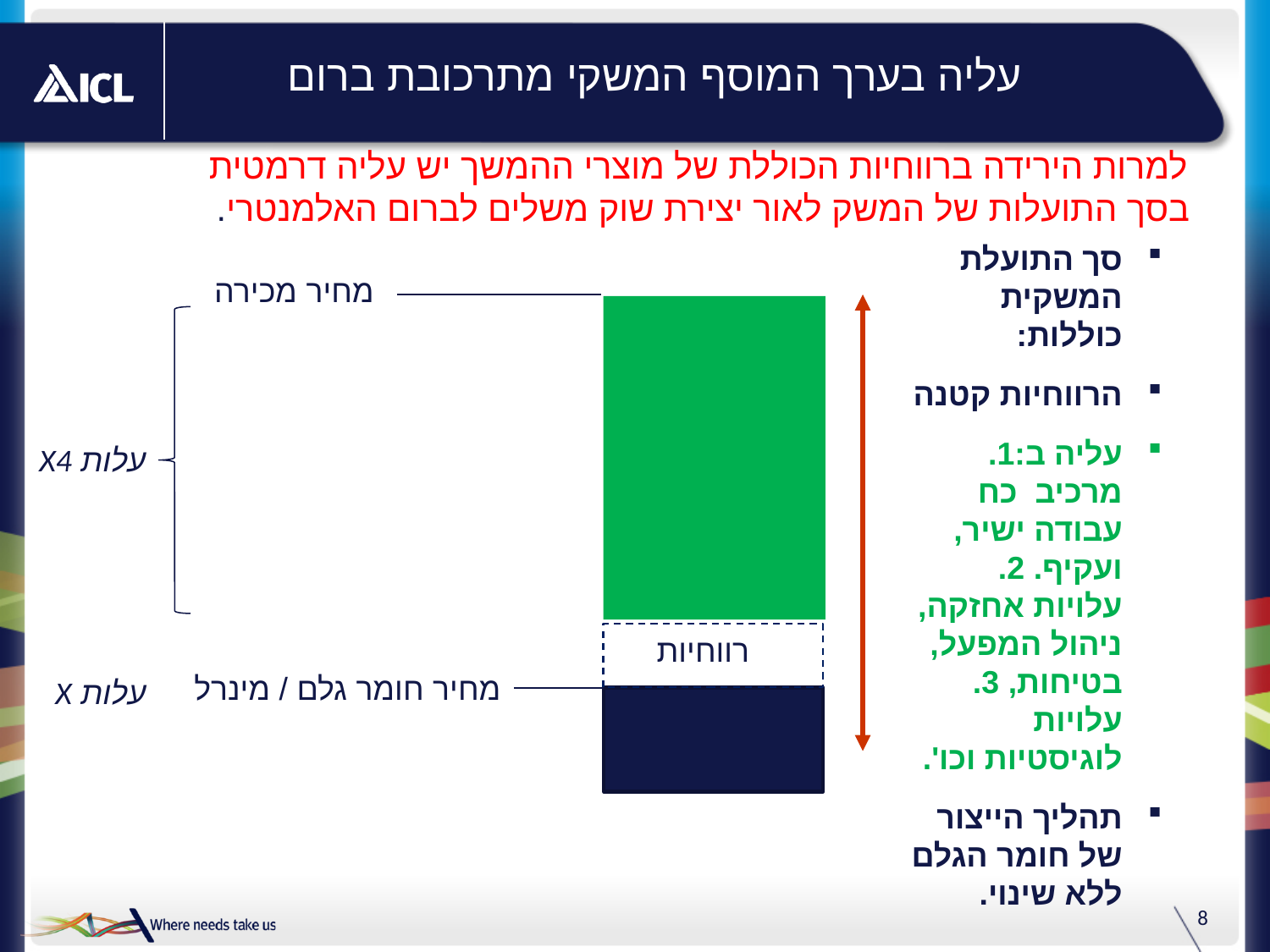

# עליה בערך המוסף המשקי מתרכובת ברום
למרות הירידה ברווחיות הכוללת של מוצרי ההמשך יש עליה דרמטית בסך התועלות של המשק לאור יצירת שוק משלים לברום האלמנטרי.
סך התועלת המשקית כוללות:
הרווחיות קטנה
עליה ב:1.מרכיב  כח עבודה ישיר, ועקיף. 2. עלויות אחזקה, ניהול המפעל, בטיחות, 3.עלויות לוגיסטיות וכו'.
תהליך הייצור של חומר הגלם ללא שינוי.

מחיר מכירה

עלות X4
ר
רווחיות
מחיר חומר גלם / מינרל
עלות X

8